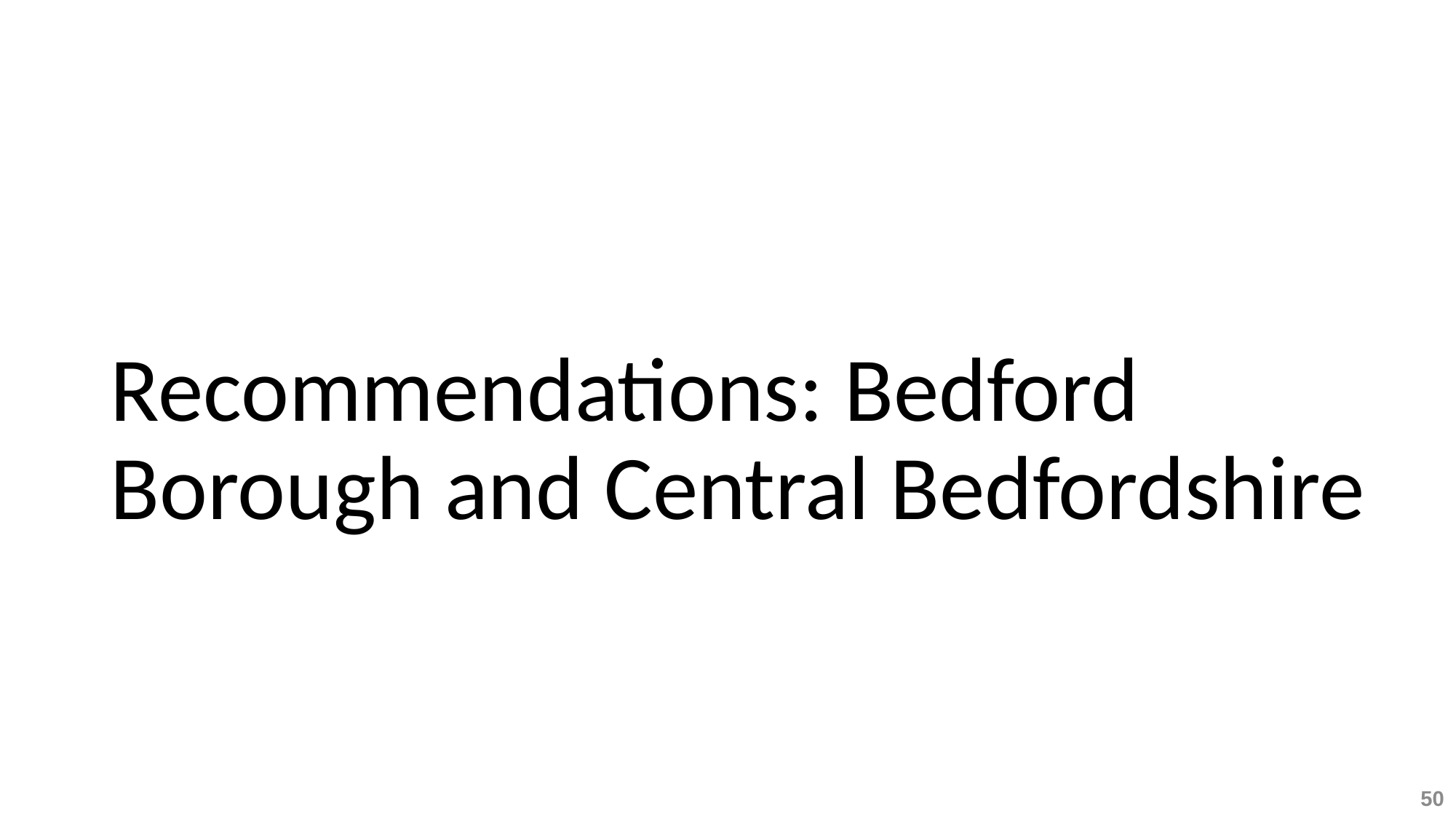

# Recommendations: Bedford Borough and Central Bedfordshire

50